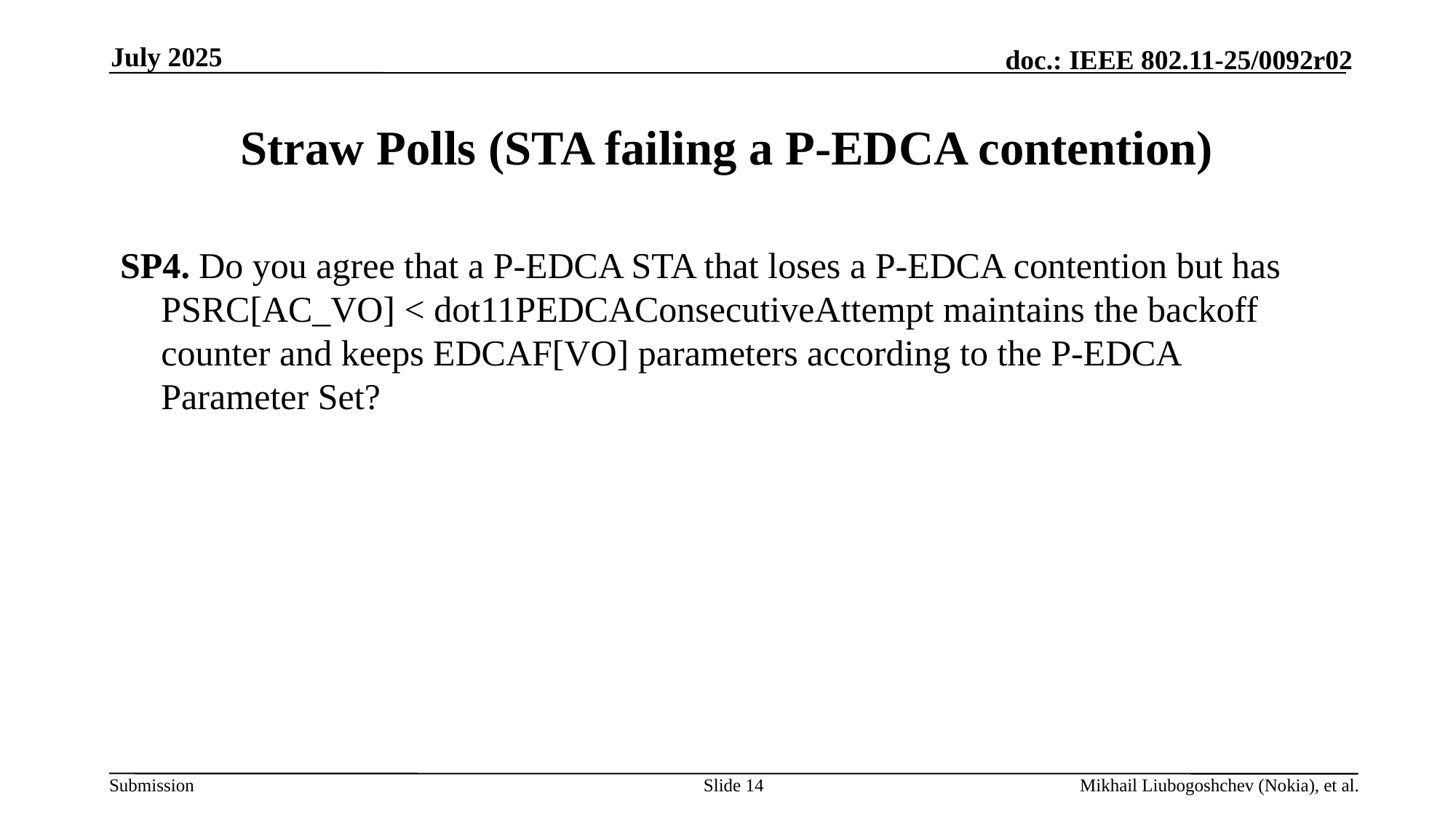

July 2025
# Straw Polls (STA failing a P-EDCA contention)
SP4. Do you agree that a P-EDCA STA that loses a P-EDCA contention but has PSRC[AC_VO] < dot11PEDCAConsecutiveAttempt maintains the backoff counter and keeps EDCAF[VO] parameters according to the P-EDCA Parameter Set?
Slide 14
Mikhail Liubogoshchev (Nokia), et al.